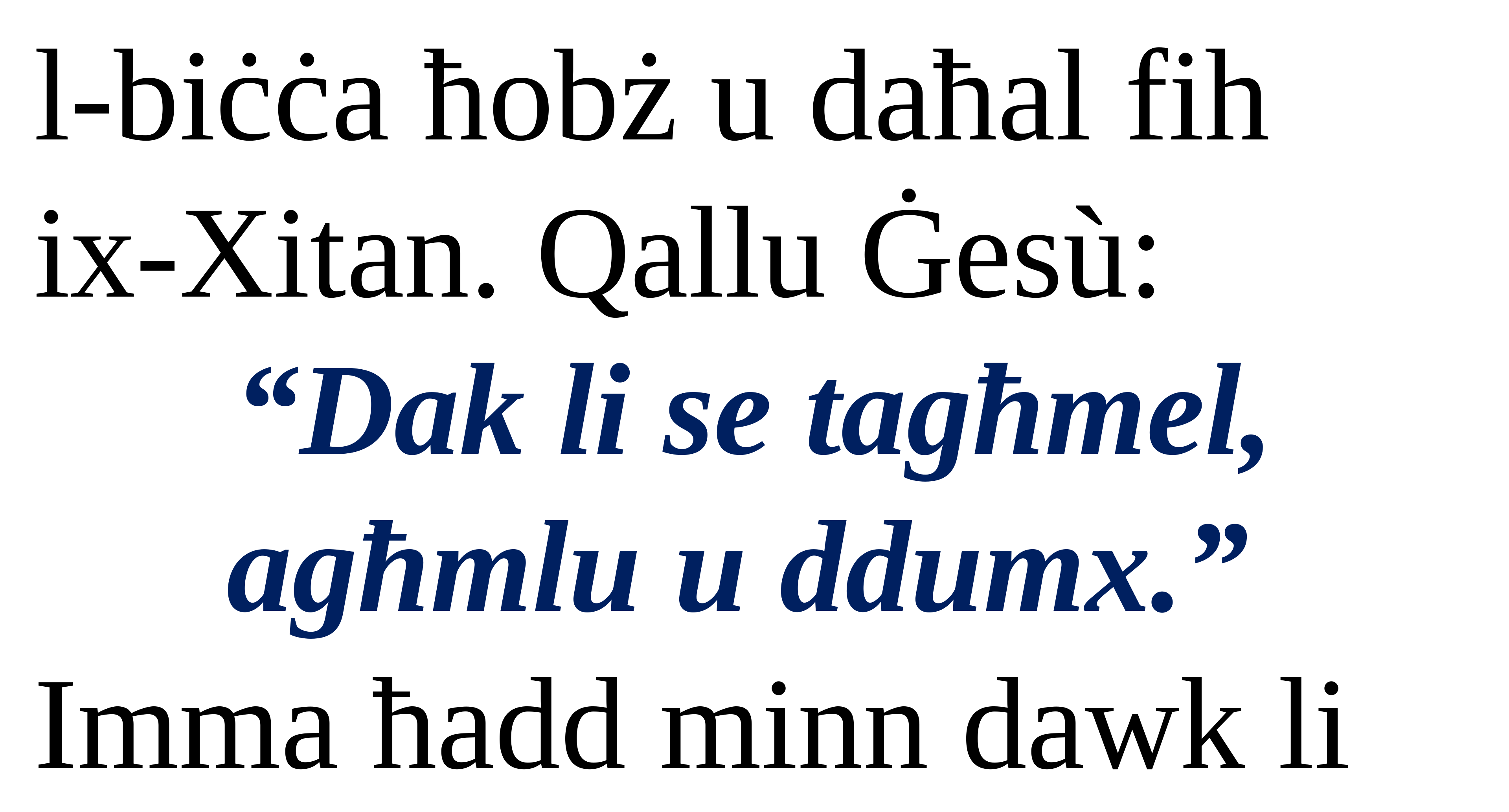

l-biċċa ħobż u daħal fih
ix-Xitan. Qallu Ġesù:
“Dak li se tagħmel, agħmlu u ddumx.”
Imma ħadd minn dawk li